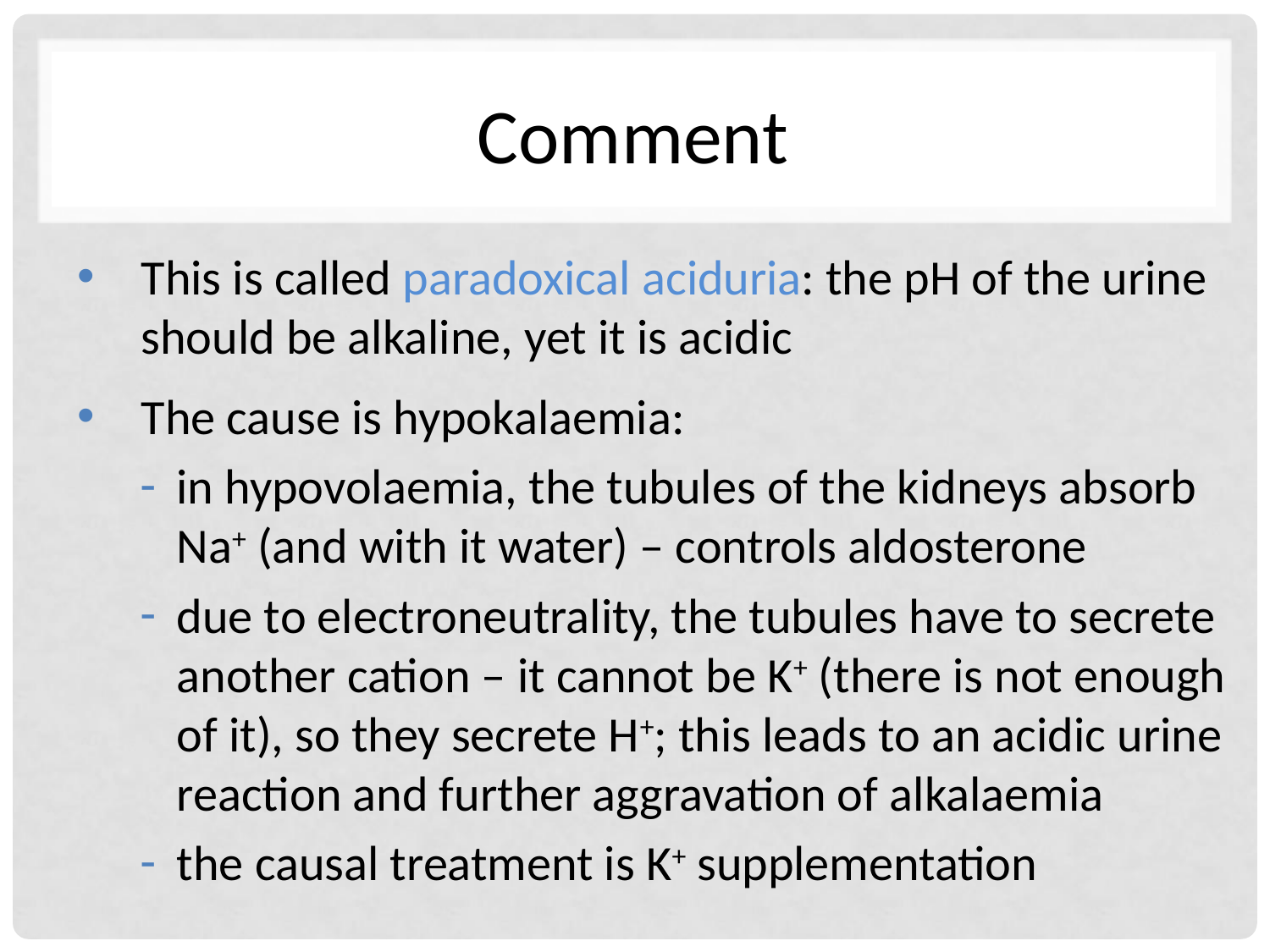

# Comment
This is called paradoxical aciduria: the pH of the urine should be alkaline, yet it is acidic
The cause is hypokalaemia:
in hypovolaemia, the tubules of the kidneys absorb Na+ (and with it water) – controls aldosterone
due to electroneutrality, the tubules have to secrete another cation – it cannot be K+ (there is not enough of it), so they secrete H+; this leads to an acidic urine reaction and further aggravation of alkalaemia
the causal treatment is K+ supplementation